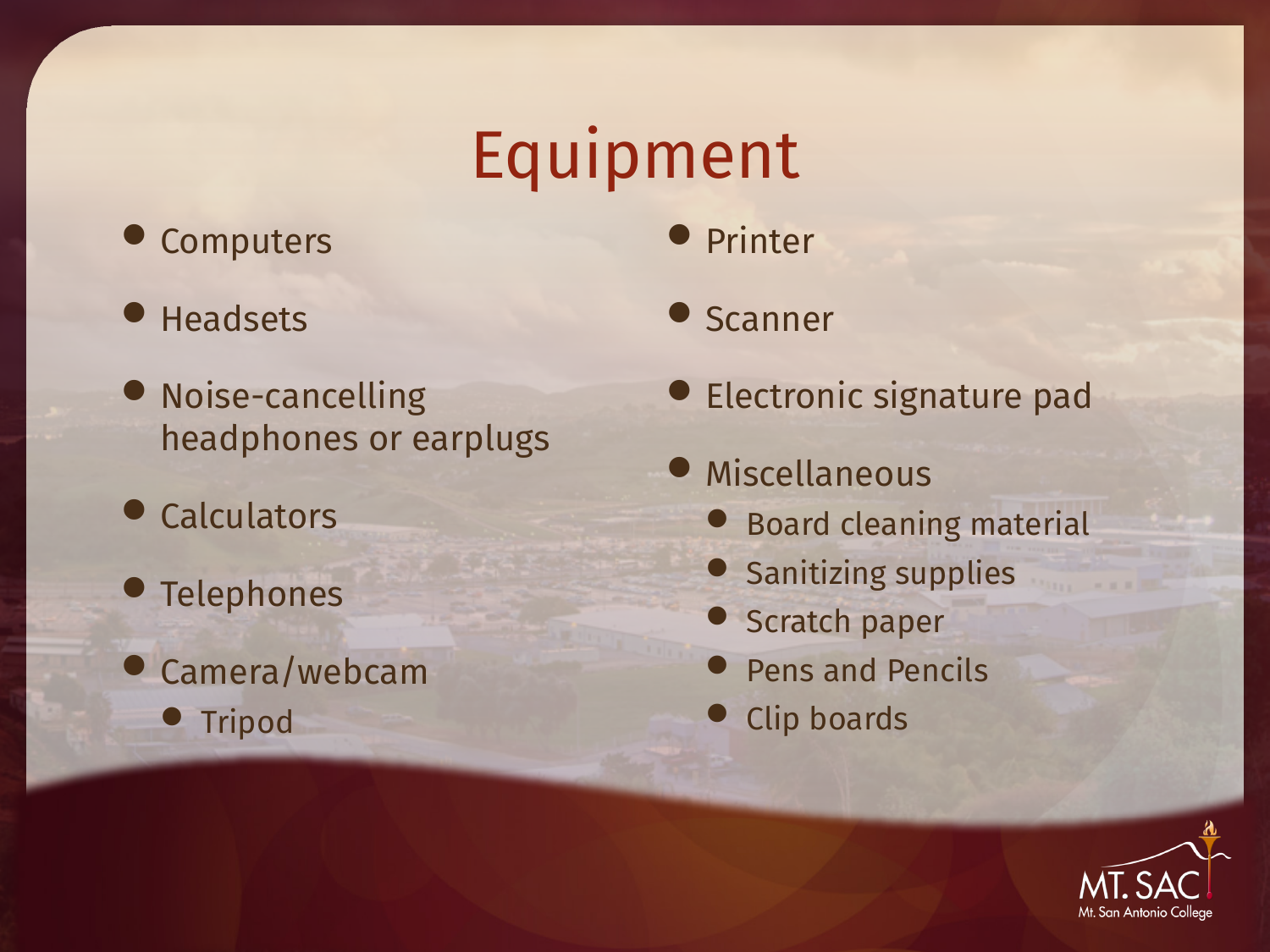

# Equipment
Computers
Headsets
Noise-cancelling headphones or earplugs
Calculators
Telephones
Camera/webcam
Tripod
Printer
Scanner
Electronic signature pad
Miscellaneous
Board cleaning material
Sanitizing supplies
Scratch paper
Pens and Pencils
Clip boards